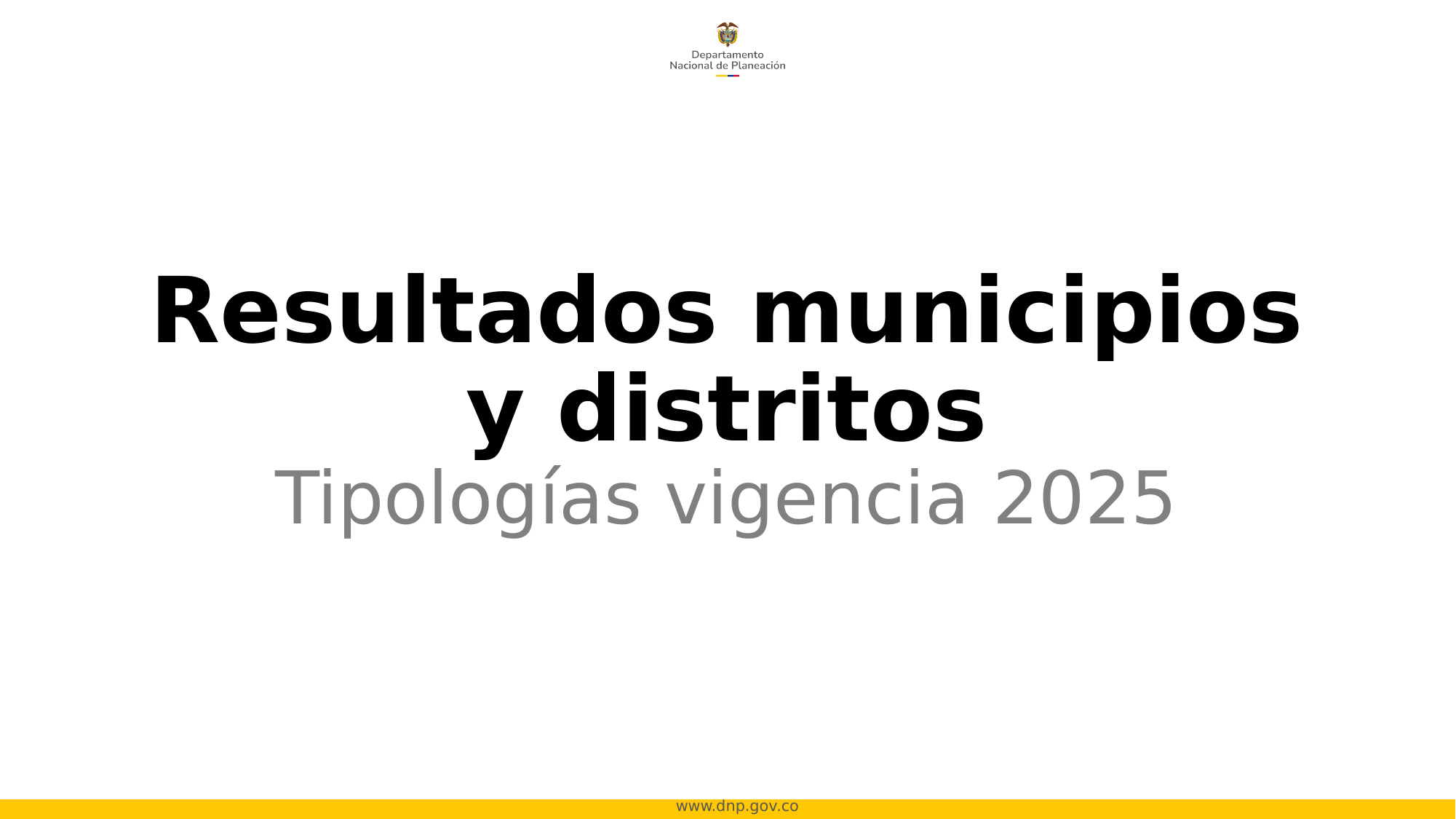

# Resultados municipios y distritos Tipologías vigencia 2025